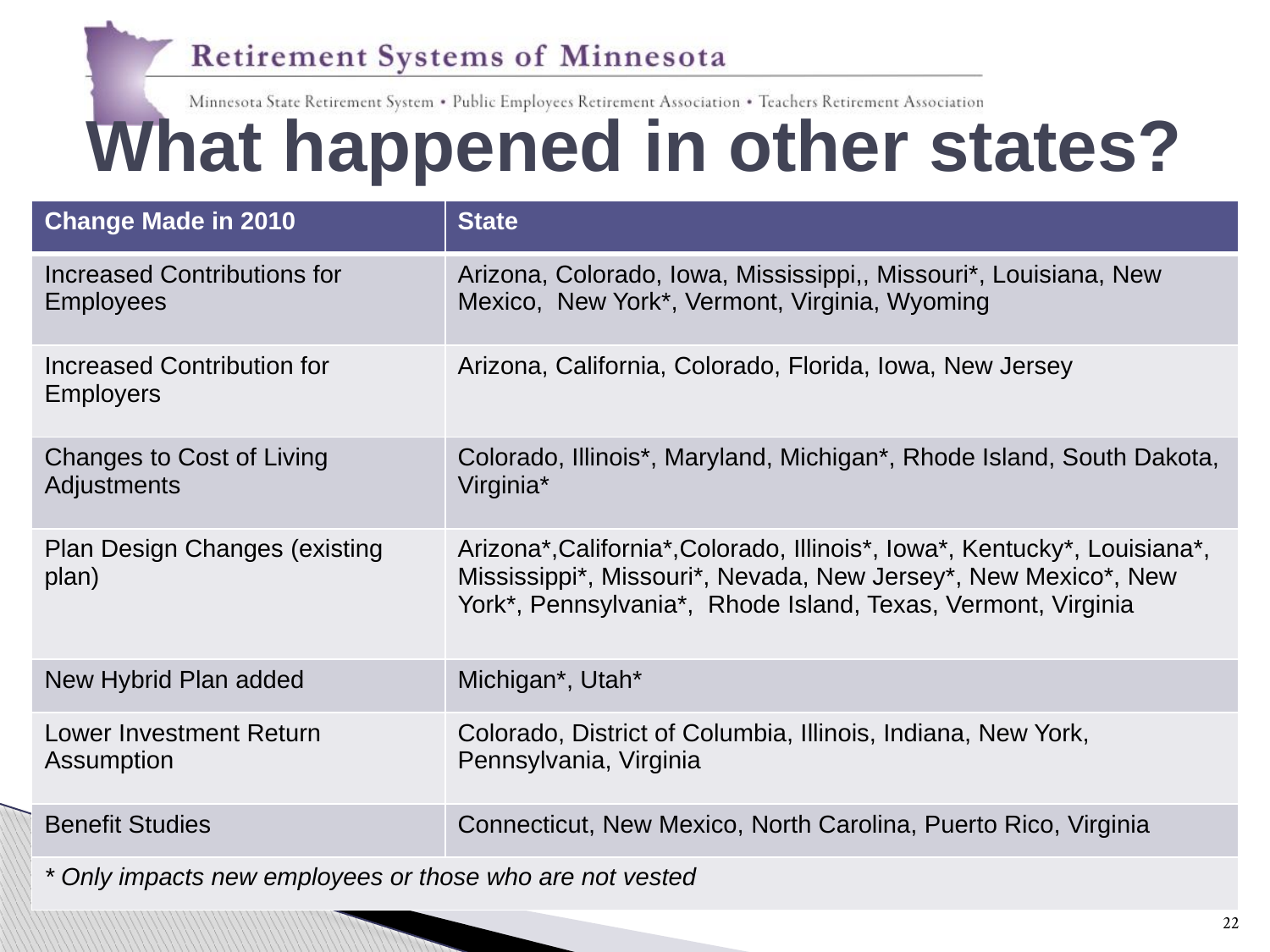

# What happened in other states?
| Change Made in 2010 | State |
| --- | --- |
| Increased Contributions for Employees | Arizona, Colorado, Iowa, Mississippi,, Missouri\*, Louisiana, New Mexico, New York\*, Vermont, Virginia, Wyoming |
| Increased Contribution for Employers | Arizona, California, Colorado, Florida, Iowa, New Jersey |
| Changes to Cost of Living Adjustments | Colorado, Illinois\*, Maryland, Michigan\*, Rhode Island, South Dakota, Virginia\* |
| Plan Design Changes (existing plan) | Arizona\*,California\*,Colorado, Illinois\*, Iowa\*, Kentucky\*, Louisiana\*, Mississippi\*, Missouri\*, Nevada, New Jersey\*, New Mexico\*, New York\*, Pennsylvania\*, Rhode Island, Texas, Vermont, Virginia |
| New Hybrid Plan added | Michigan\*, Utah\* |
| Lower Investment Return Assumption | Colorado, District of Columbia, Illinois, Indiana, New York, Pennsylvania, Virginia |
| Benefit Studies | Connecticut, New Mexico, North Carolina, Puerto Rico, Virginia |
| \* Only impacts new employees or those who are not vested |  |
22